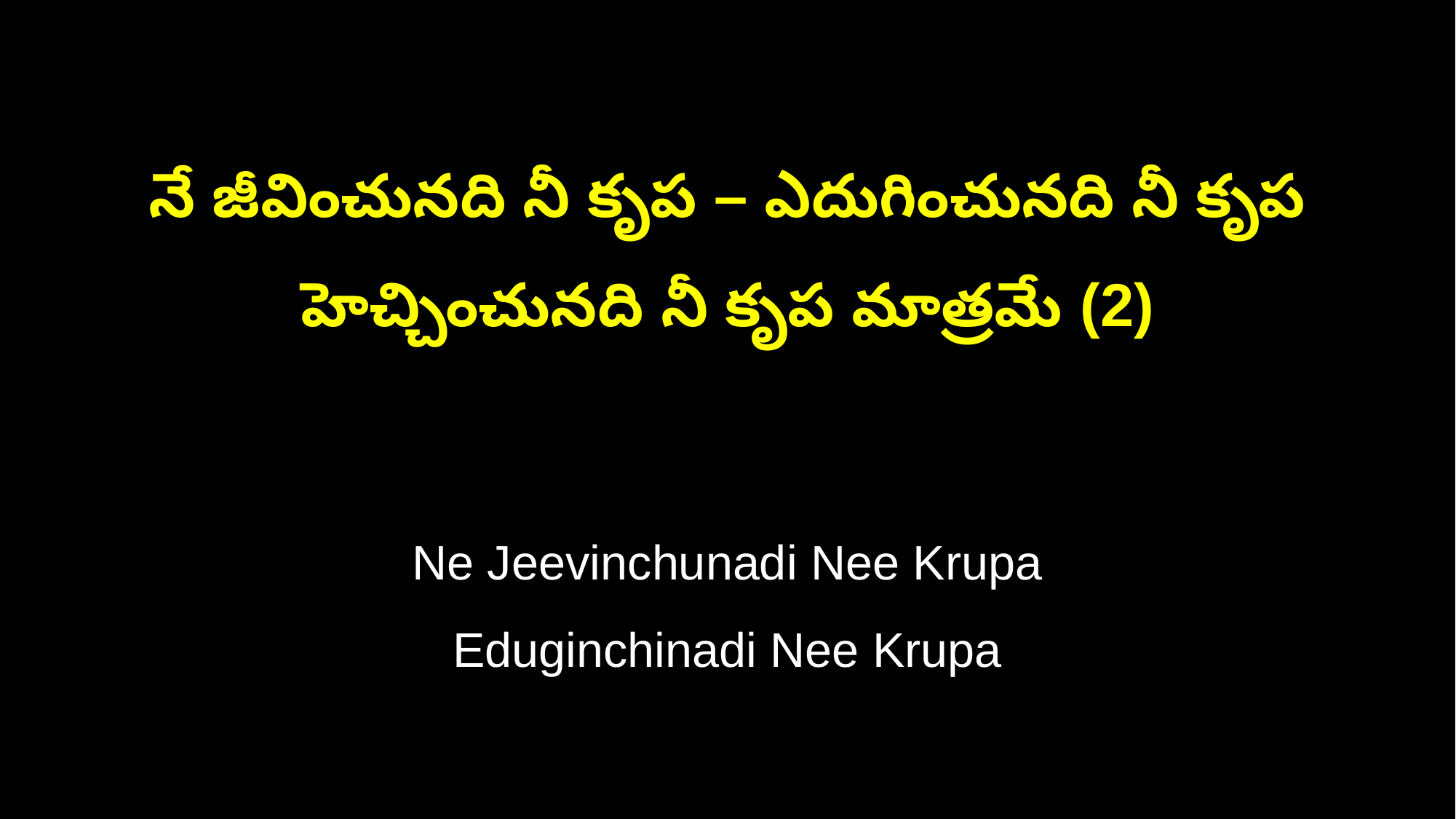

నే జీవించునది నీ కృప – ఎదుగించునది నీ కృప
హెచ్చించునది నీ కృప మాత్రమే (2)
Ne Jeevinchunadi Nee Krupa
Eduginchinadi Nee Krupa